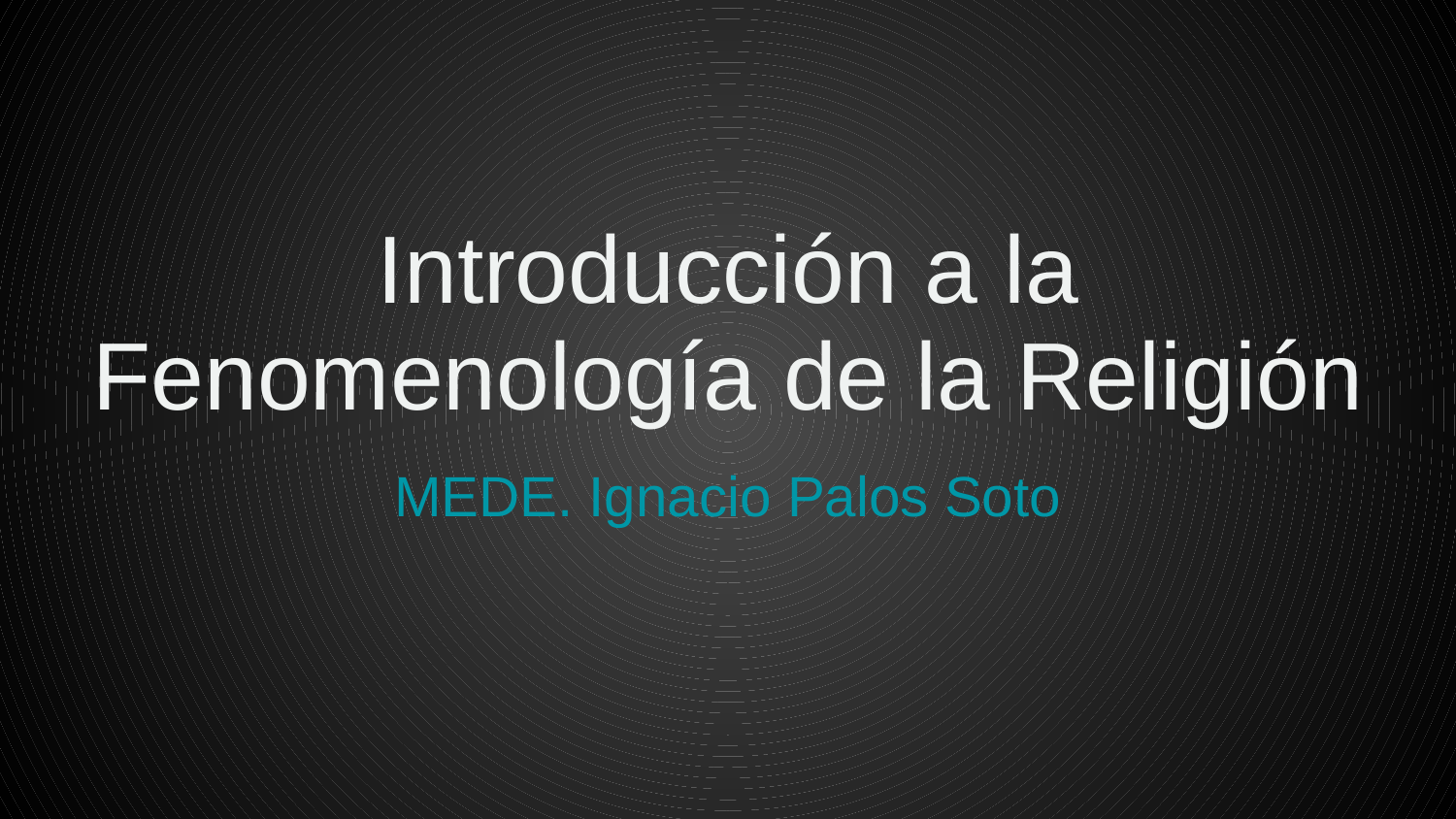

# Introducción a la Fenomenología de la Religión
MEDE. Ignacio Palos Soto